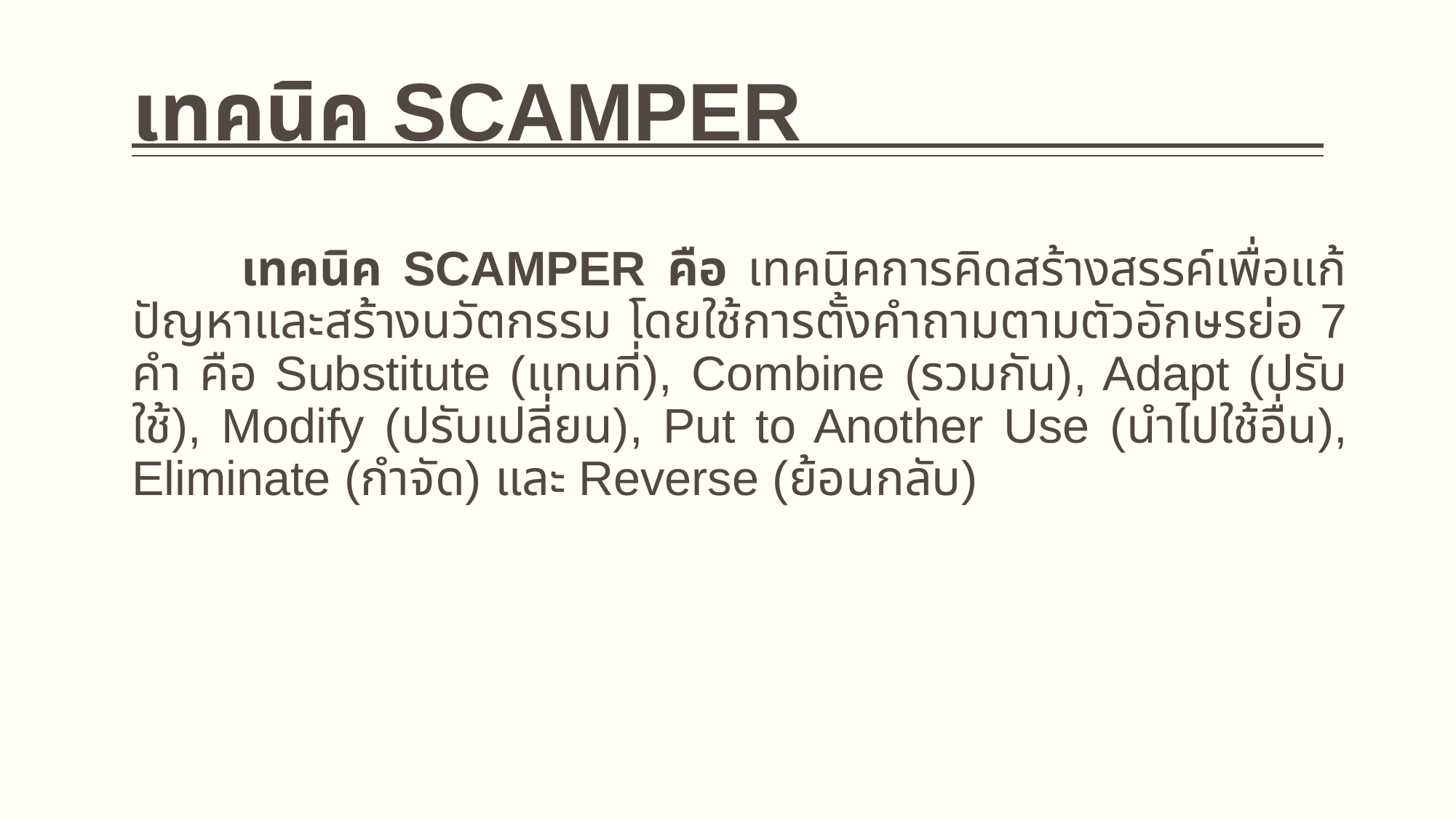

# เทคนิค SCAMPER
	เทคนิค SCAMPER คือ เทคนิคการคิดสร้างสรรค์เพื่อแก้ปัญหาและสร้างนวัตกรรม โดยใช้การตั้งคำถามตามตัวอักษรย่อ 7 คำ คือ Substitute (แทนที่), Combine (รวมกัน), Adapt (ปรับใช้), Modify (ปรับเปลี่ยน), Put to Another Use (นำไปใช้อื่น), Eliminate (กำจัด) และ Reverse (ย้อนกลับ)